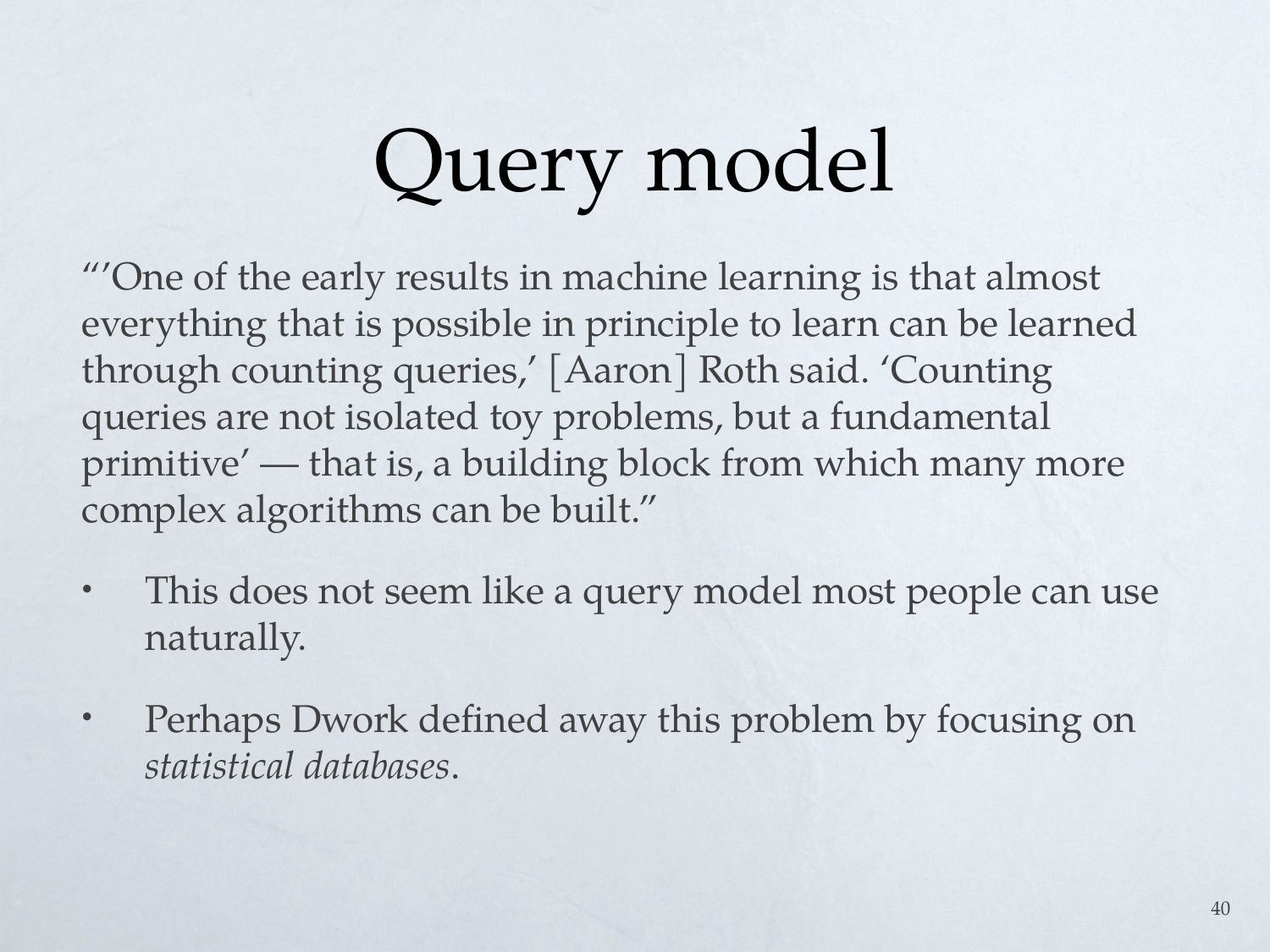

# Query model
“’One of the early results in machine learning is that almost everything that is possible in principle to learn can be learned through counting queries,’ [Aaron] Roth said. ‘Counting queries are not isolated toy problems, but a fundamental primitive’ — that is, a building block from which many more complex algorithms can be built.”
This does not seem like a query model most people can use naturally.
Perhaps Dwork defined away this problem by focusing on statistical databases.
40